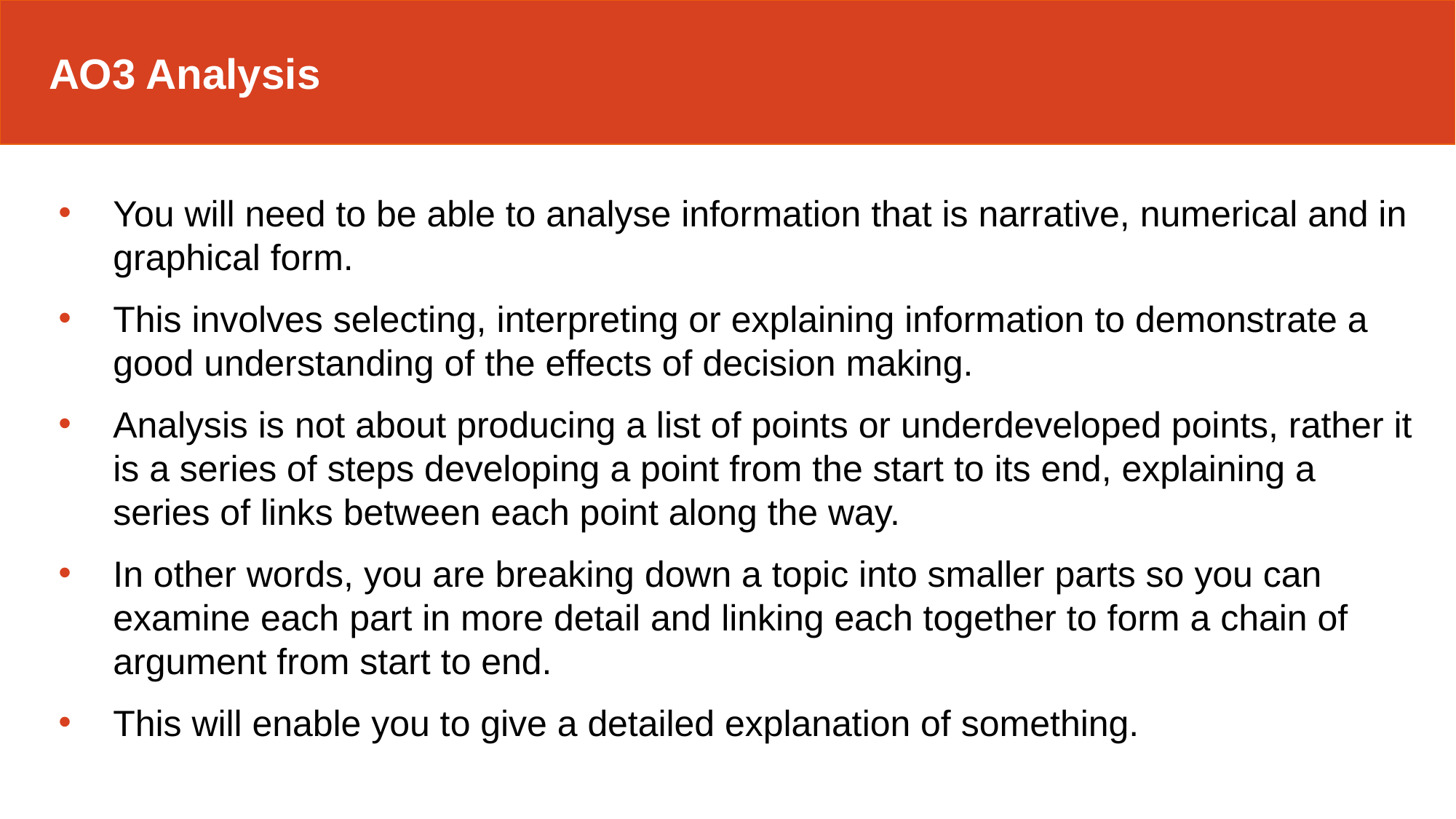

AO3 Analysis
You will need to be able to analyse information that is narrative, numerical and in graphical form.
This involves selecting, interpreting or explaining information to demonstrate a good understanding of the effects of decision making.
Analysis is not about producing a list of points or underdeveloped points, rather it is a series of steps developing a point from the start to its end, explaining a series of links between each point along the way.
In other words, you are breaking down a topic into smaller parts so you can examine each part in more detail and linking each together to form a chain of argument from start to end.
This will enable you to give a detailed explanation of something.